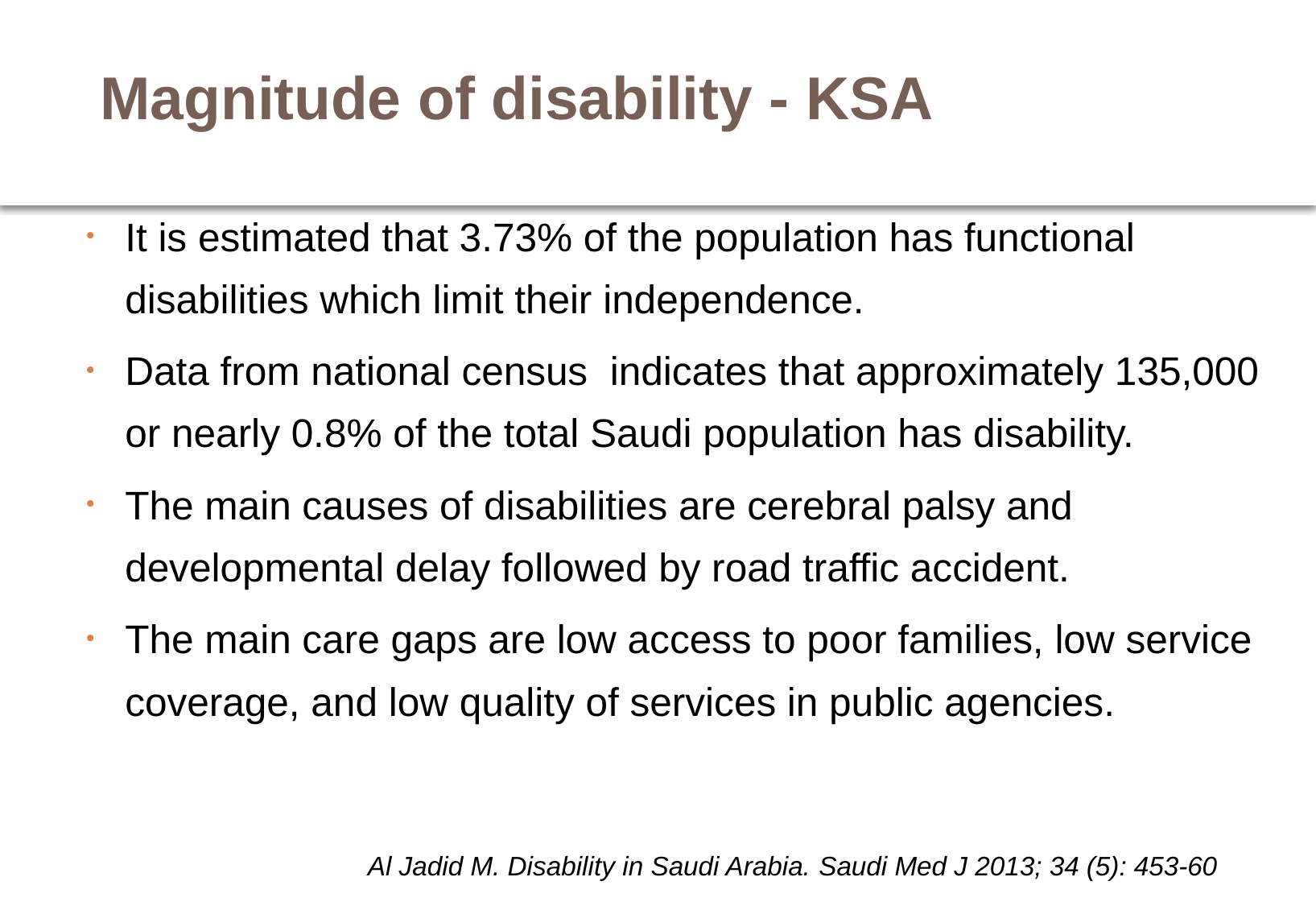

# Magnitude of disability - KSA
It is estimated that 3.73% of the population has functional disabilities which limit their independence.
Data from national census  indicates that approximately 135,000 or nearly 0.8% of the total Saudi population has disability.
The main causes of disabilities are cerebral palsy and developmental delay followed by road traffic accident.
The main care gaps are low access to poor families, low service coverage, and low quality of services in public agencies.
Al Jadid M. Disability in Saudi Arabia. Saudi Med J 2013; 34 (5): 453-60